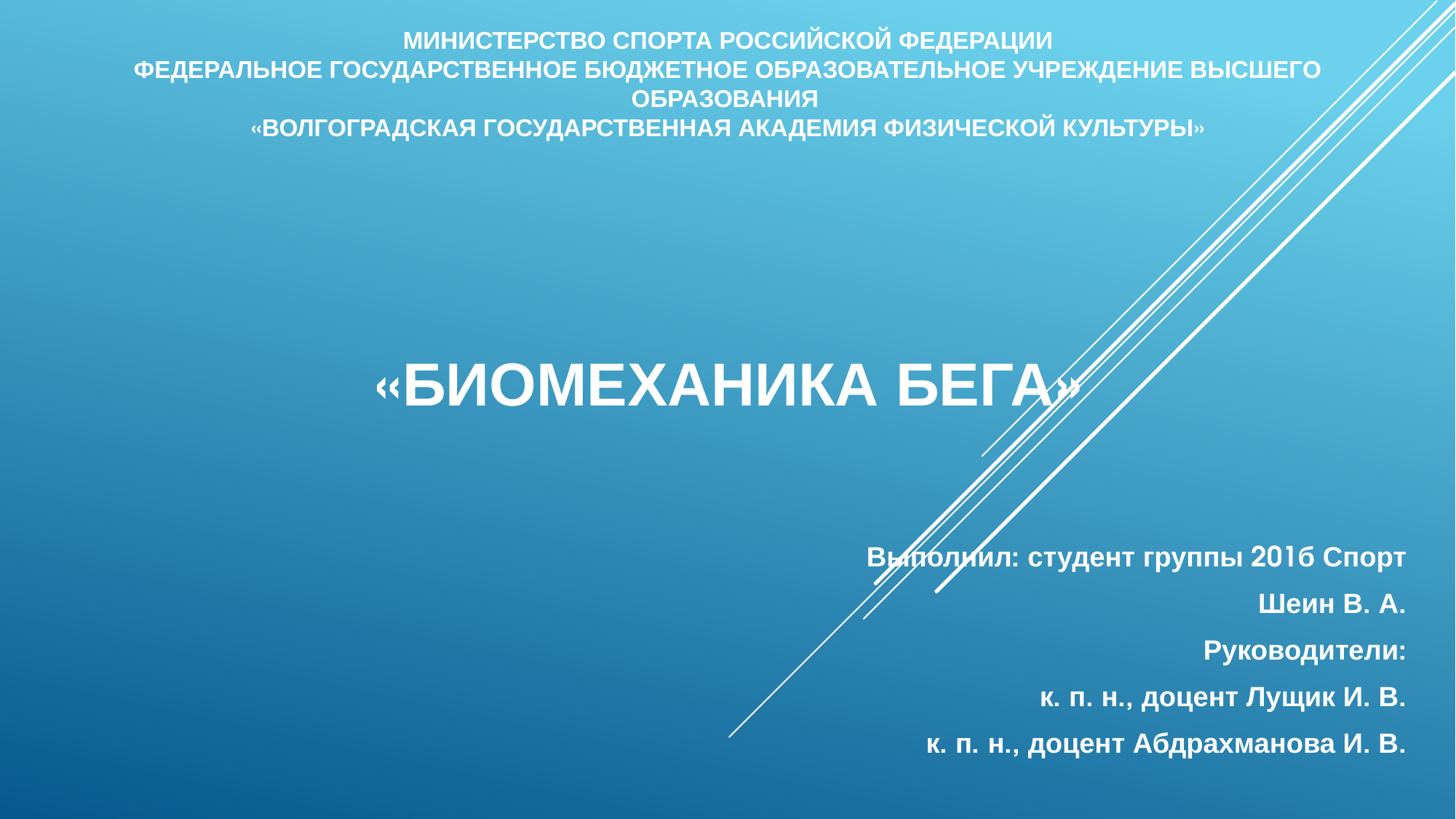

# Министерство спорта российской федерации Федеральное государственное бюджетное образовательное учреждение высшего образования «волгоградская государственная академия физической культуры» «биомеханика бега»
Выполнил: студент группы 201б Спорт
Шеин В. А.
Руководители:
к. п. н., доцент Лущик И. В.
к. п. н., доцент Абдрахманова И. В.